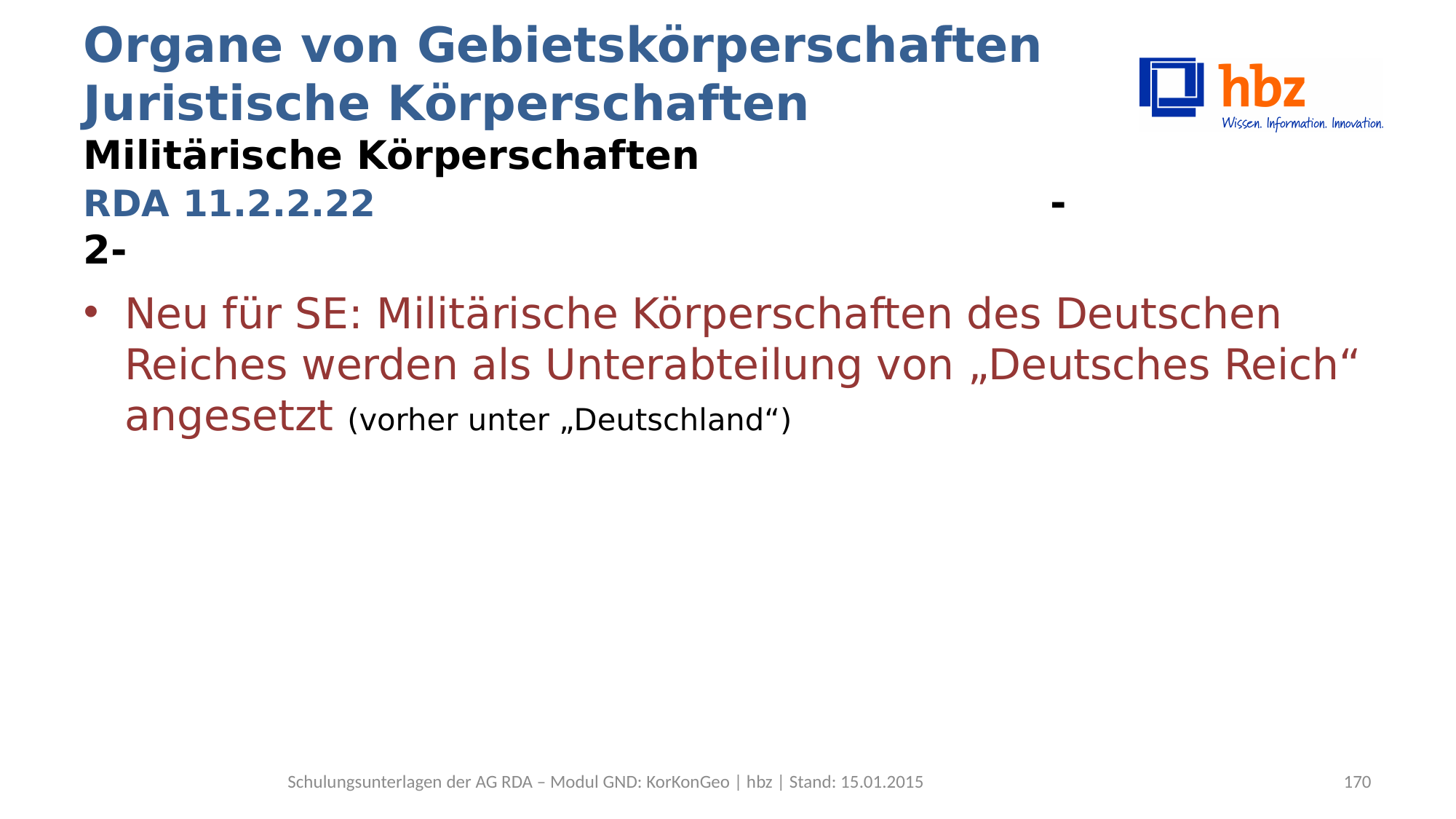

# Organe von Gebietskörperschaften Juristische Körperschaften Militärische Körperschaften RDA 11.2.2.22                                                 -2-
Neu für SE: Militärische Körperschaften des Deutschen Reiches werden als Unterabteilung von „Deutsches Reich“ angesetzt (vorher unter „Deutschland“)
Schulungsunterlagen der AG RDA – Modul GND: KorKonGeo | hbz | Stand: 15.01.2015
170